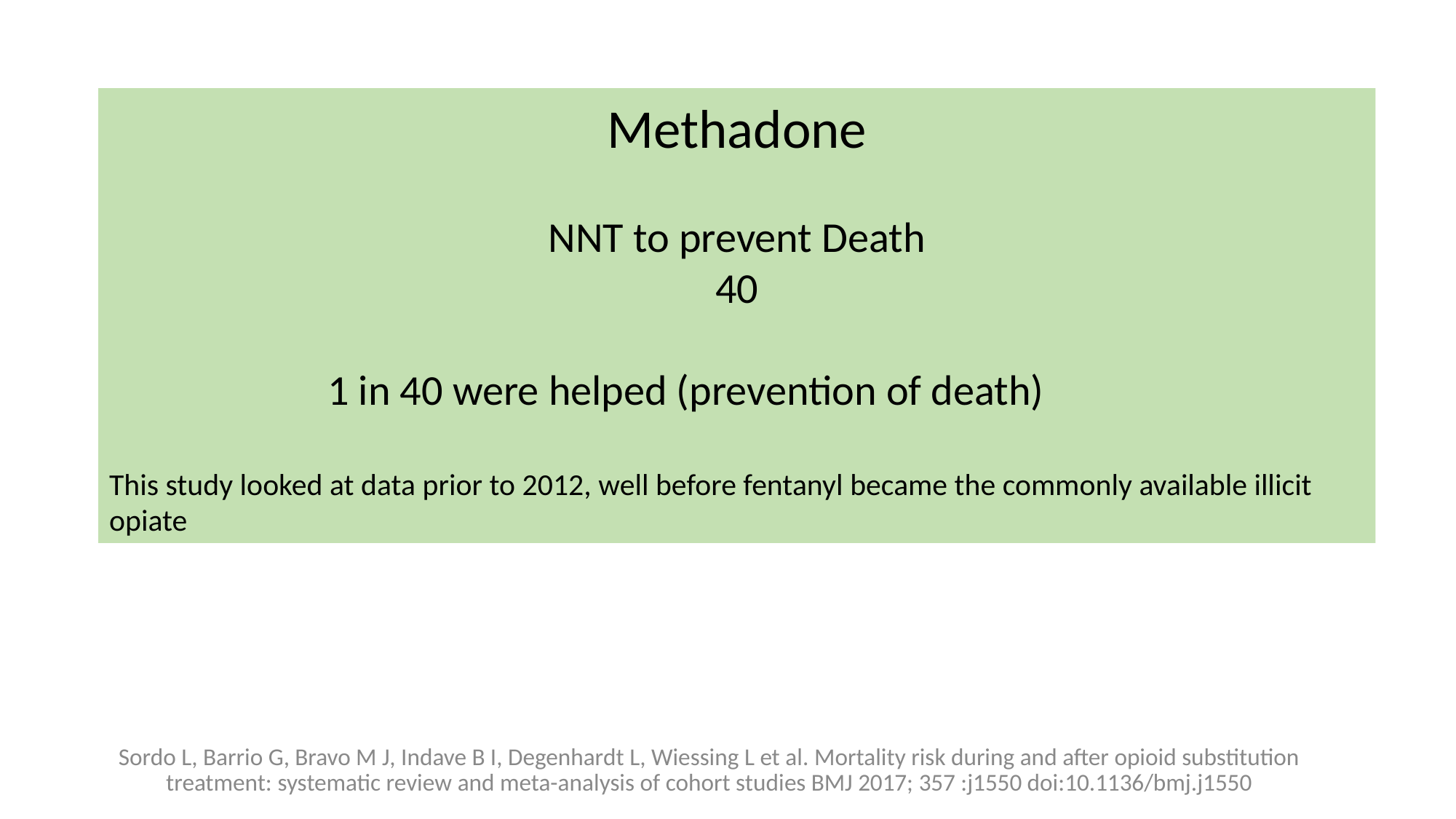

Methadone

NNT to prevent Death
40

  		1 in 40 were helped (prevention of death)

This study looked at data prior to 2012, well before fentanyl became the commonly available illicit opiate
Sordo L, Barrio G, Bravo M J, Indave B I, Degenhardt L, Wiessing L et al. Mortality risk during and after opioid substitution treatment: systematic review and meta-analysis of cohort studies BMJ 2017; 357 :j1550 doi:10.1136/bmj.j1550